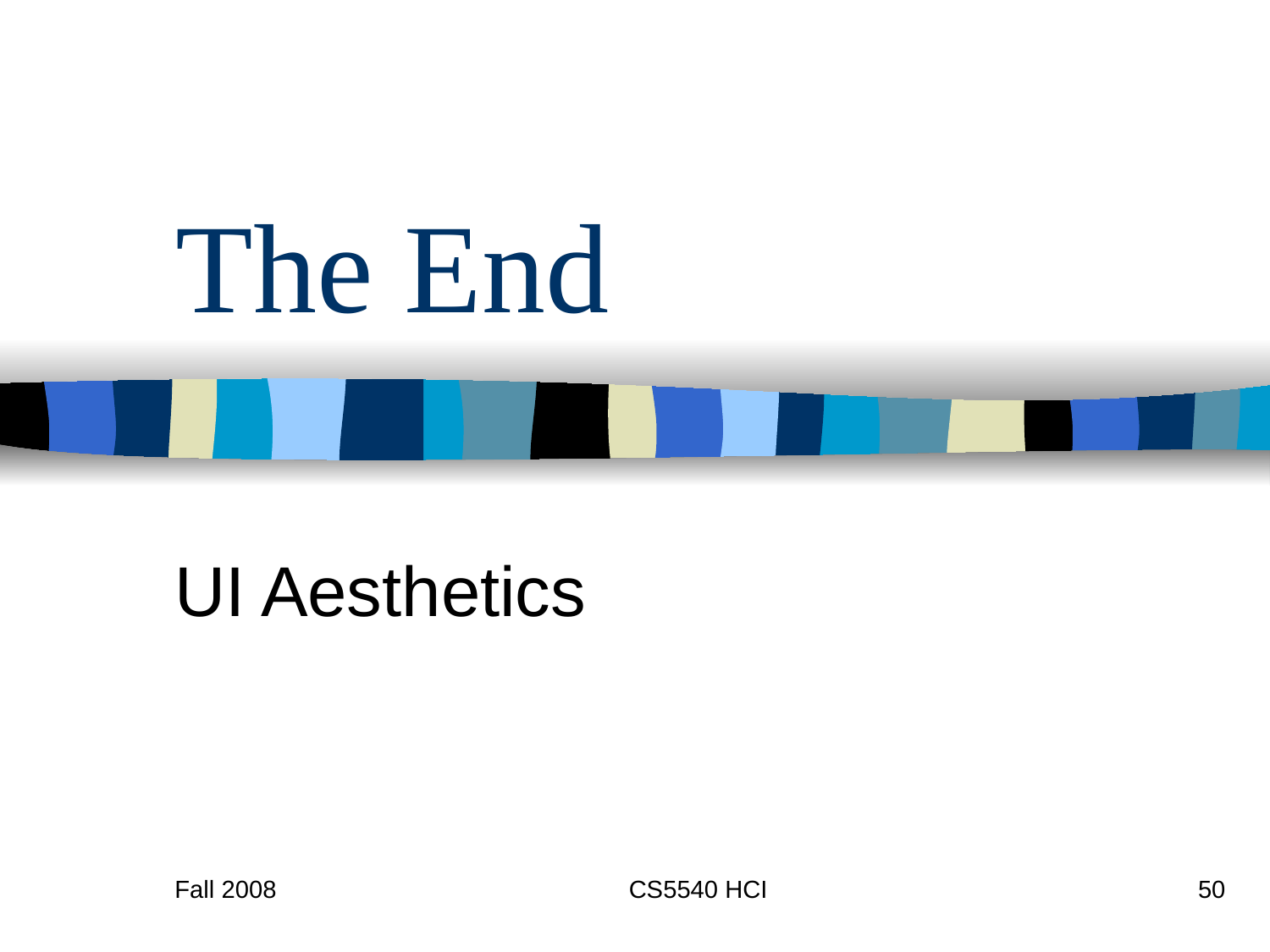

# The End
UI Aesthetics
Fall 2008
CS5540 HCI
50